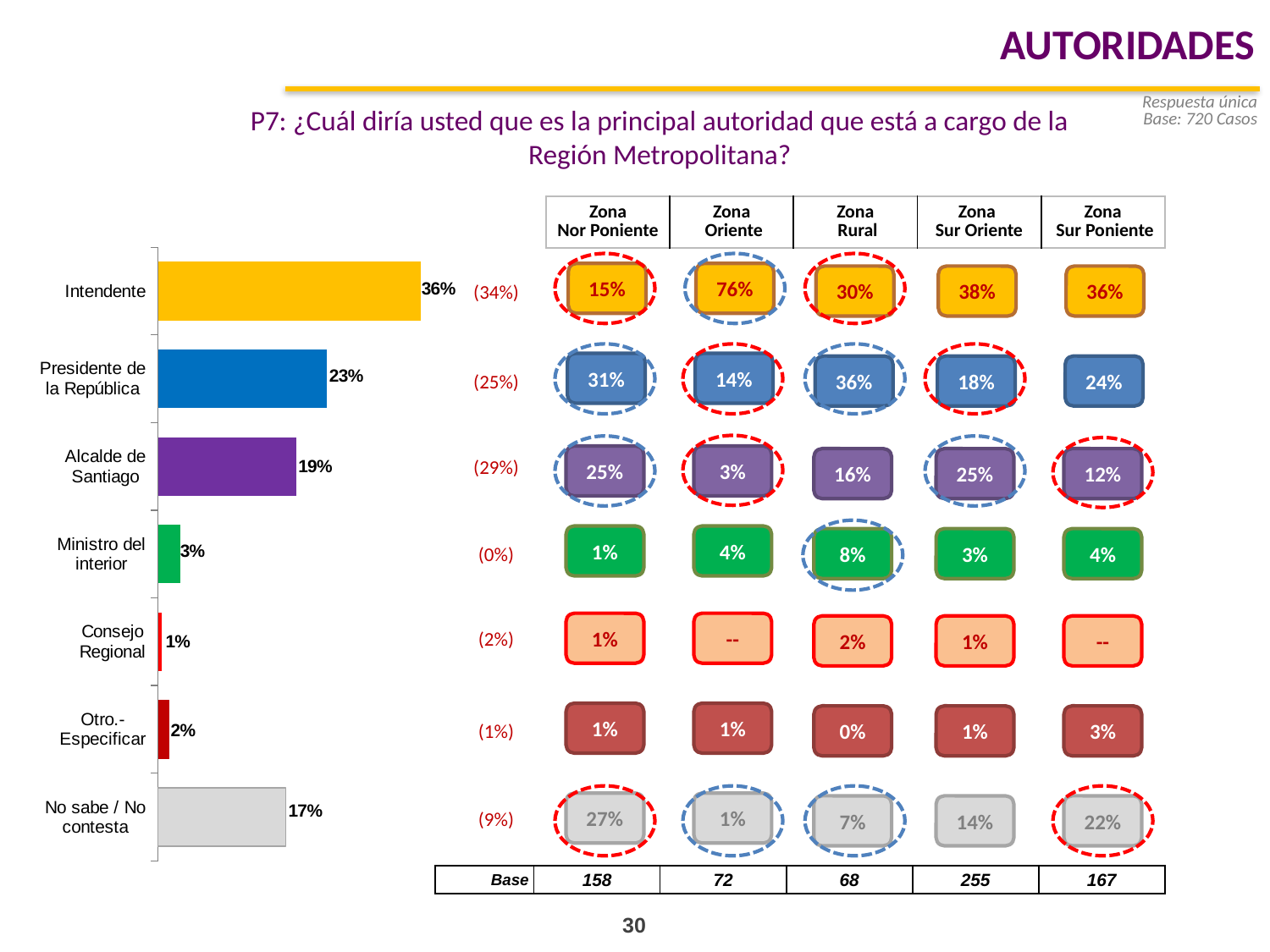

AUTORIDADES
P7: ¿Cuál diría usted que es la principal autoridad que está a cargo de la Región Metropolitana?
Respuesta única
Base: 720 Casos

| Zona Nor Poniente | Zona Oriente | Zona Rural | Zona Sur Oriente | Zona Sur Poniente |
| --- | --- | --- | --- | --- |

### Chart

| Category |  |
|---|---|
| Intendente | 0.35757851433546073 |
| Presidente de la República | 0.2295575664542668 |
| Alcalde de Santiago | 0.18836696957711868 |
| Ministro del interior | 0.02987743788932581 |
| Consejo Regional | 0.005294694625084213 |
| Otro.- Especificar | 0.015218226148734939 |
| No sabe / No contesta | 0.17410659097001355 |

15%
76%
30%
38%
36%
(34%)

31%
14%
36%
18%
24%
(25%)

25%
3%
16%
25%
12%
(29%)

1%
4%
8%
3%
4%
(0%)
1%
--
2%
1%
--
(2%)
1%
1%
0%
1%
3%
(1%)

27%
1%
7%
14%
22%
(9%)
| Base | 158 | 72 | 68 | 255 | 167 |
| --- | --- | --- | --- | --- | --- |
30